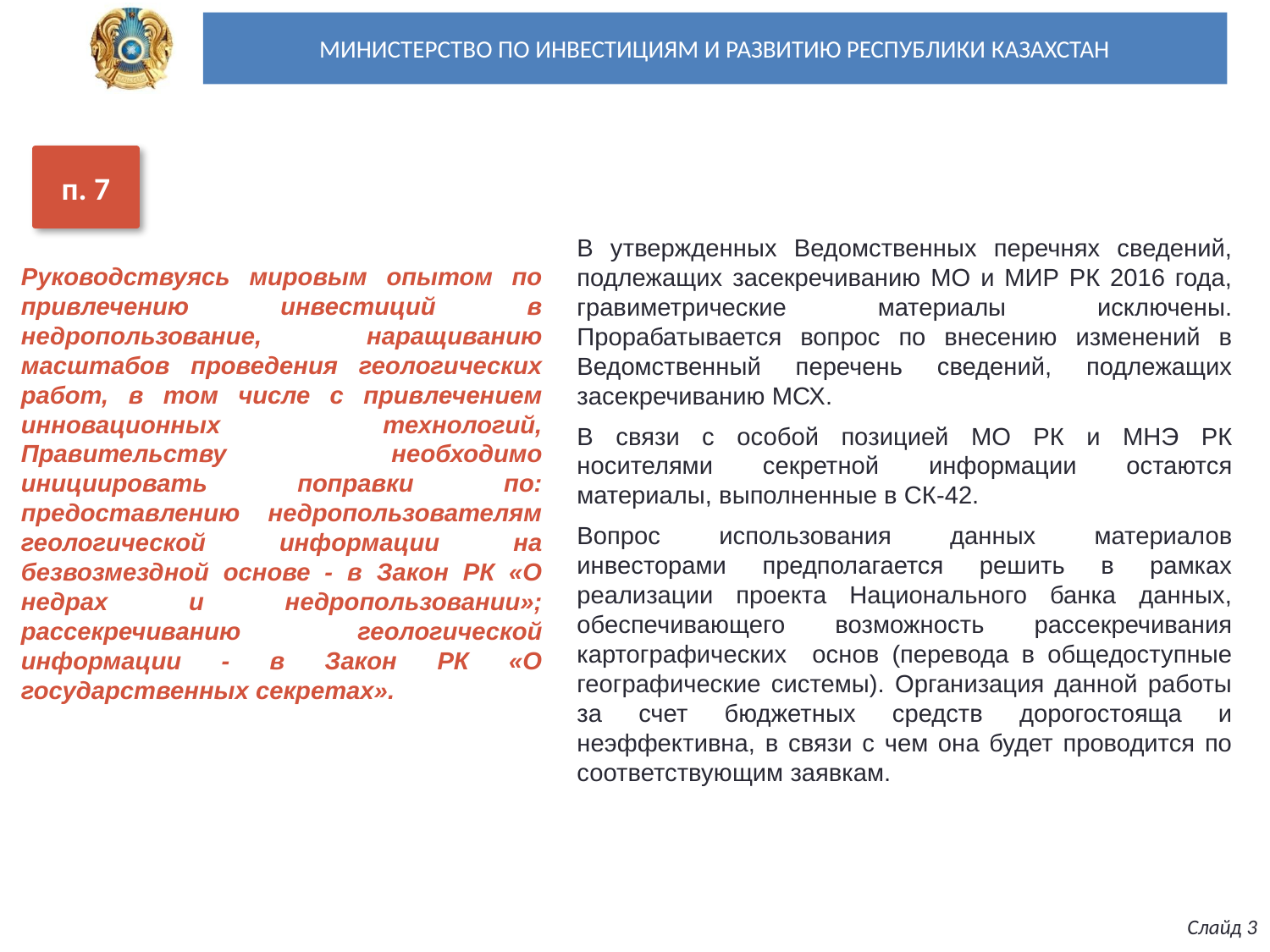

МИНИСТЕРСТВО ПО ИНВЕСТИЦИЯМ И РАЗВИТИЮ РЕСПУБЛИКИ КАЗАХСТАН
п. 7
В утвержденных Ведомственных перечнях сведений, подлежащих засекречиванию МО и МИР РК 2016 года, гравиметрические материалы исключены. Прорабатывается вопрос по внесению изменений в Ведомственный перечень сведений, подлежащих засекречиванию МСХ.
В связи с особой позицией МО РК и МНЭ РК носителями секретной информации остаются материалы, выполненные в СК-42.
Вопрос использования данных материалов инвесторами предполагается решить в рамках реализации проекта Национального банка данных, обеспечивающего возможность рассекречивания картографических  основ (перевода в общедоступные географические системы). Организация данной работы за счет бюджетных средств дорогостояща и неэффективна, в связи с чем она будет проводится по соответствующим заявкам.
Руководствуясь мировым опытом по привлечению инвестиций в недропользование, наращиванию масштабов проведения геологических работ, в том числе с привлечением инновационных технологий, Правительству необходимо инициировать поправки по: предоставлению недропользователям геологической информации на безвозмездной основе - в Закон РК «О недрах и недропользовании»; рассекречиванию геологической информации - в Закон РК «О государственных секретах».
Слайд 3